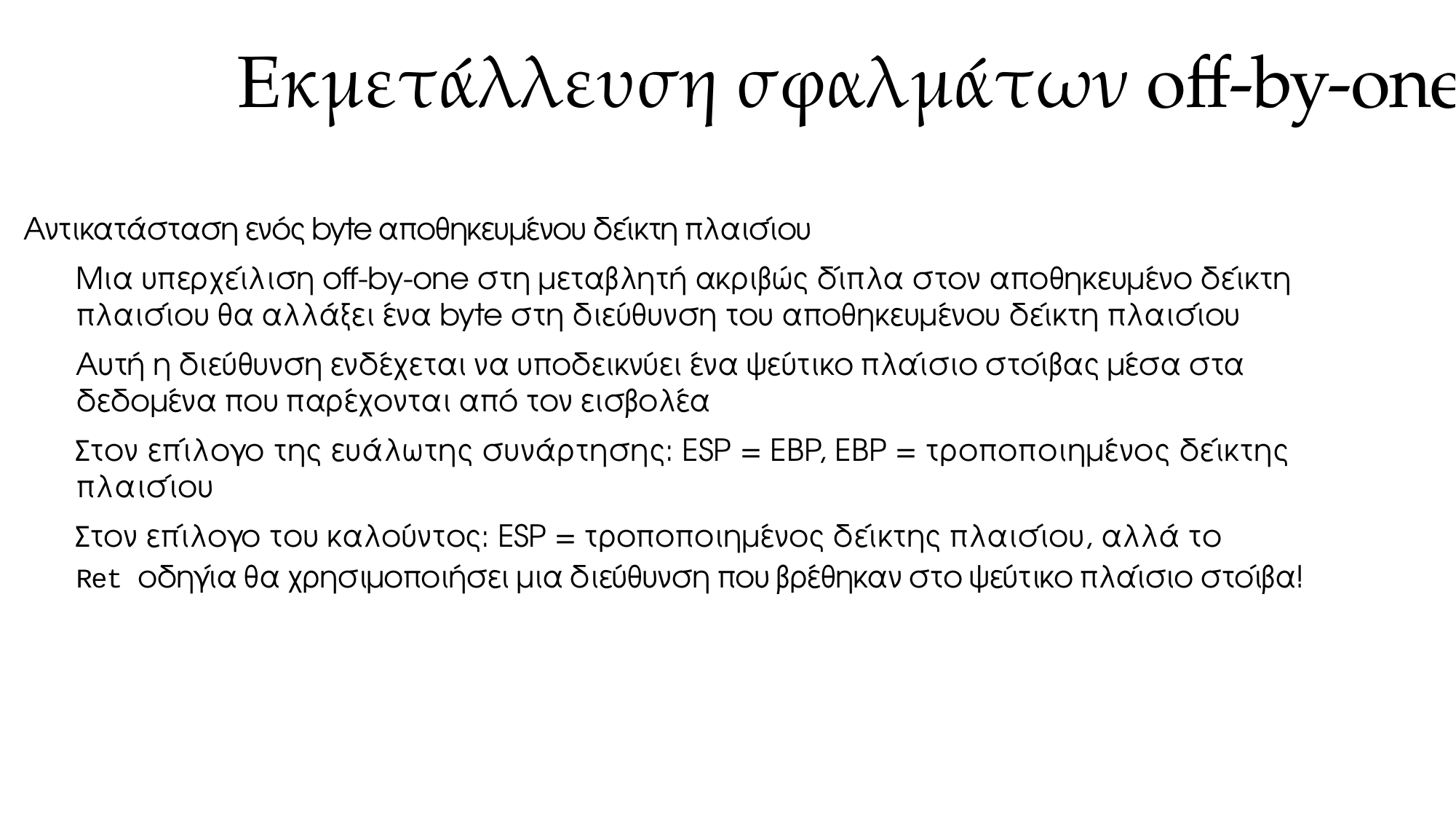

# Εκμετάλλευση σφαλμάτων off-by-one
Αντικατάσταση ενός byte αποθηκευμένου δείκτη πλαισίου
Μια υπερχείλιση off-by-one στη μεταβλητή ακριβώς δίπλα στον αποθηκευμένο δείκτη πλαισίου θα αλλάξει ένα byte στη διεύθυνση του αποθηκευμένου δείκτη πλαισίου
Αυτή η διεύθυνση ενδέχεται να υποδεικνύει ένα ψεύτικο πλαίσιο στοίβας μέσα στα δεδομένα που παρέχονται από τον εισβολέα
Στον επίλογο της ευάλωτης συνάρτησης: ESP = EBP, EBP = τροποποιημένος δείκτης πλαισίου
Στον επίλογο του καλούντος: ESP = τροποποιημένος δείκτης πλαισίου, αλλά το
Ret οδηγία θα χρησιμοποιήσει μια διεύθυνση που βρέθηκαν στο ψεύτικο πλαίσιο στοίβα!